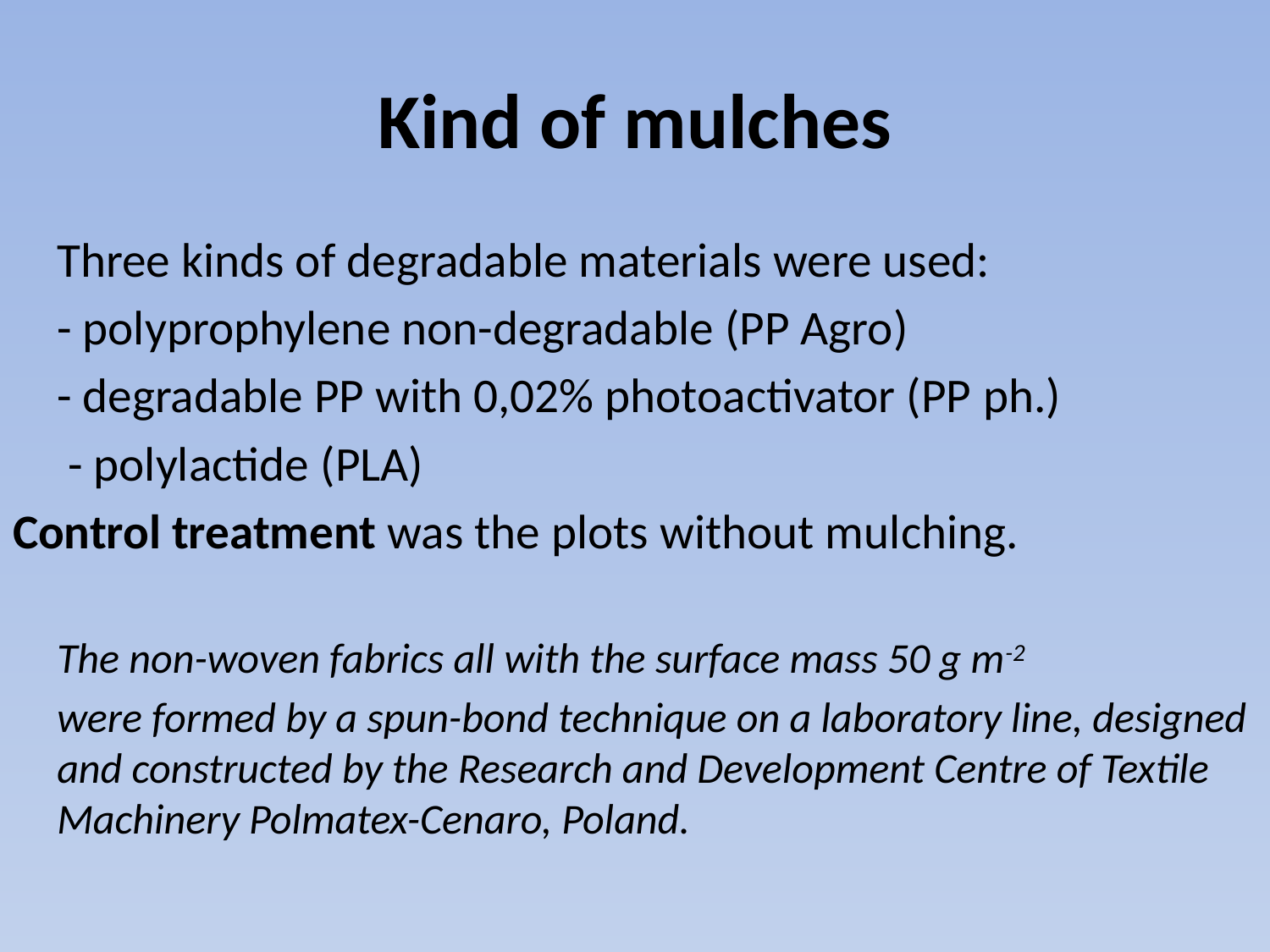

# Kind of mulches
	Three kinds of degradable materials were used:
	- polyprophylene non-degradable (PP Agro)
	- degradable PP with 0,02% photoactivator (PP ph.)
	 - polylactide (PLA)
Control treatment was the plots without mulching.

	The non-woven fabrics all with the surface mass 50 g m-2
	were formed by a spun-bond technique on a laboratory line, designed and constructed by the Research and Development Centre of Textile Machinery Polmatex-Cenaro, Poland.